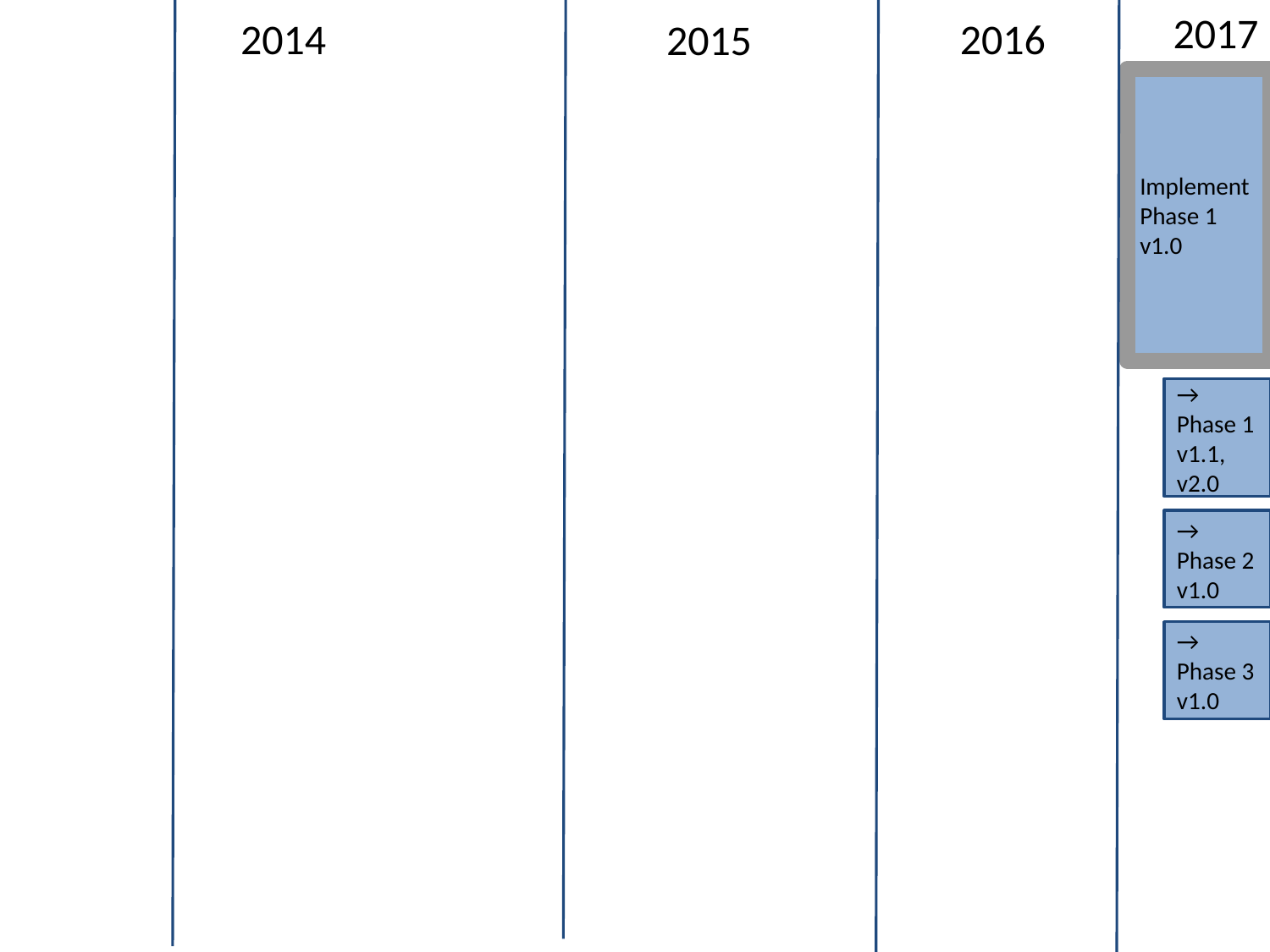

2015
2017
2014
2016
Implement Phase 1  v1.0
→
Phase 1 v1.1, v2.0
→
Phase 2 v1.0
→ Phase 3 v1.0